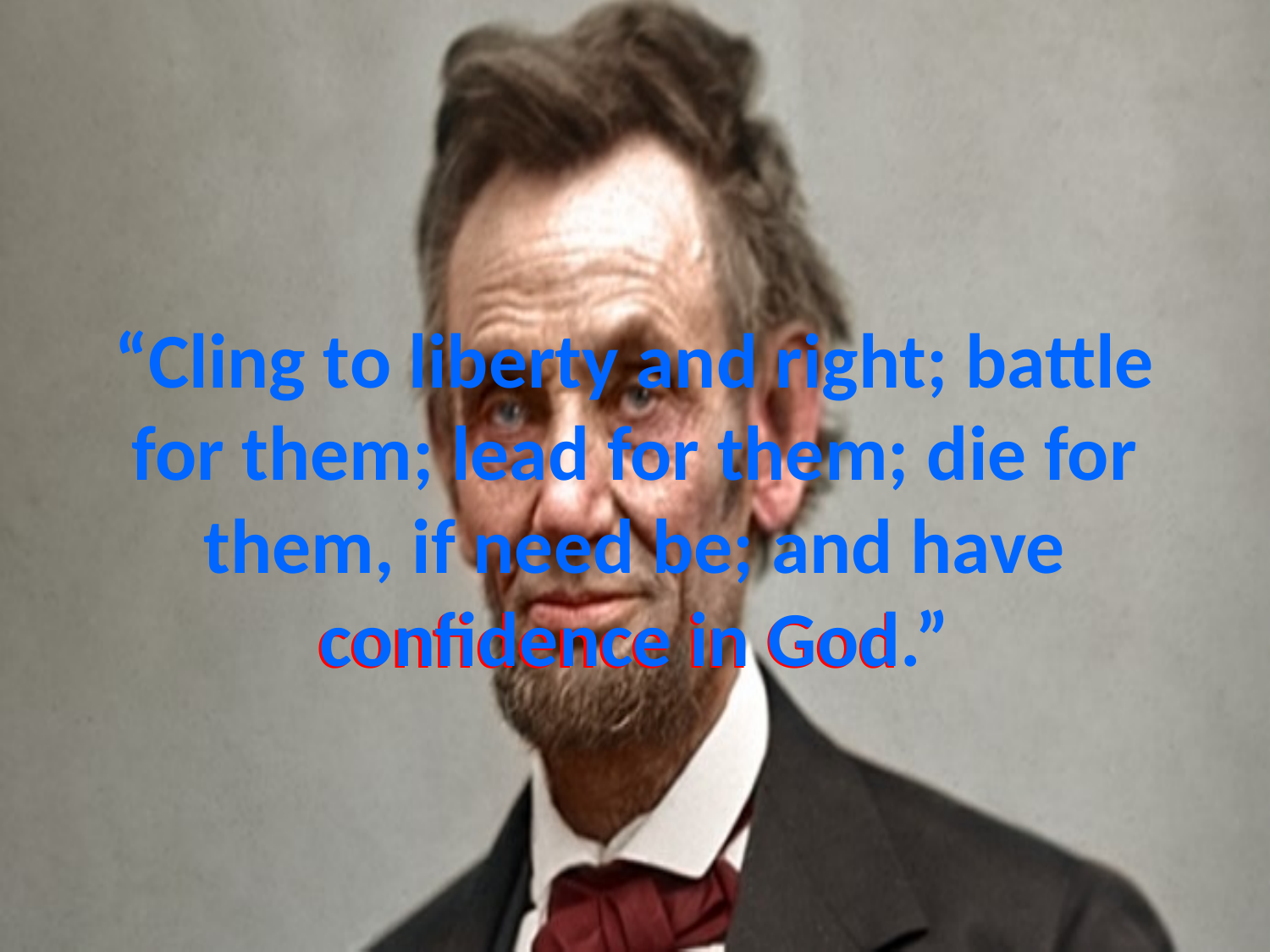

# “Cling to liberty and right; battle for them; lead for them; die for them, if need be; and have confidence in God.”
confidence in God